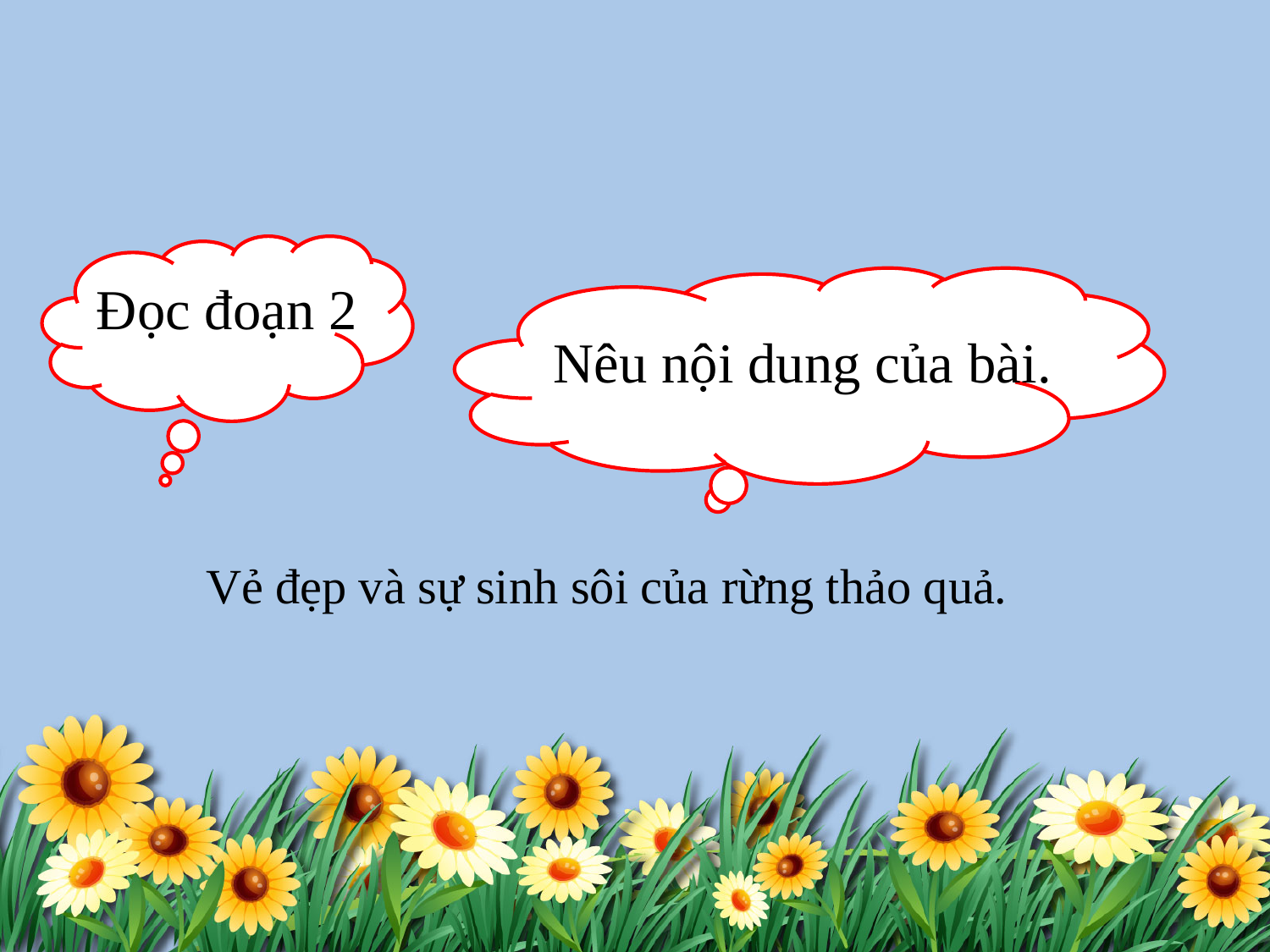

Đọc đoạn 2

Nêu nội dung của bài.

Vẻ đẹp và sự sinh sôi của rừng thảo quả.